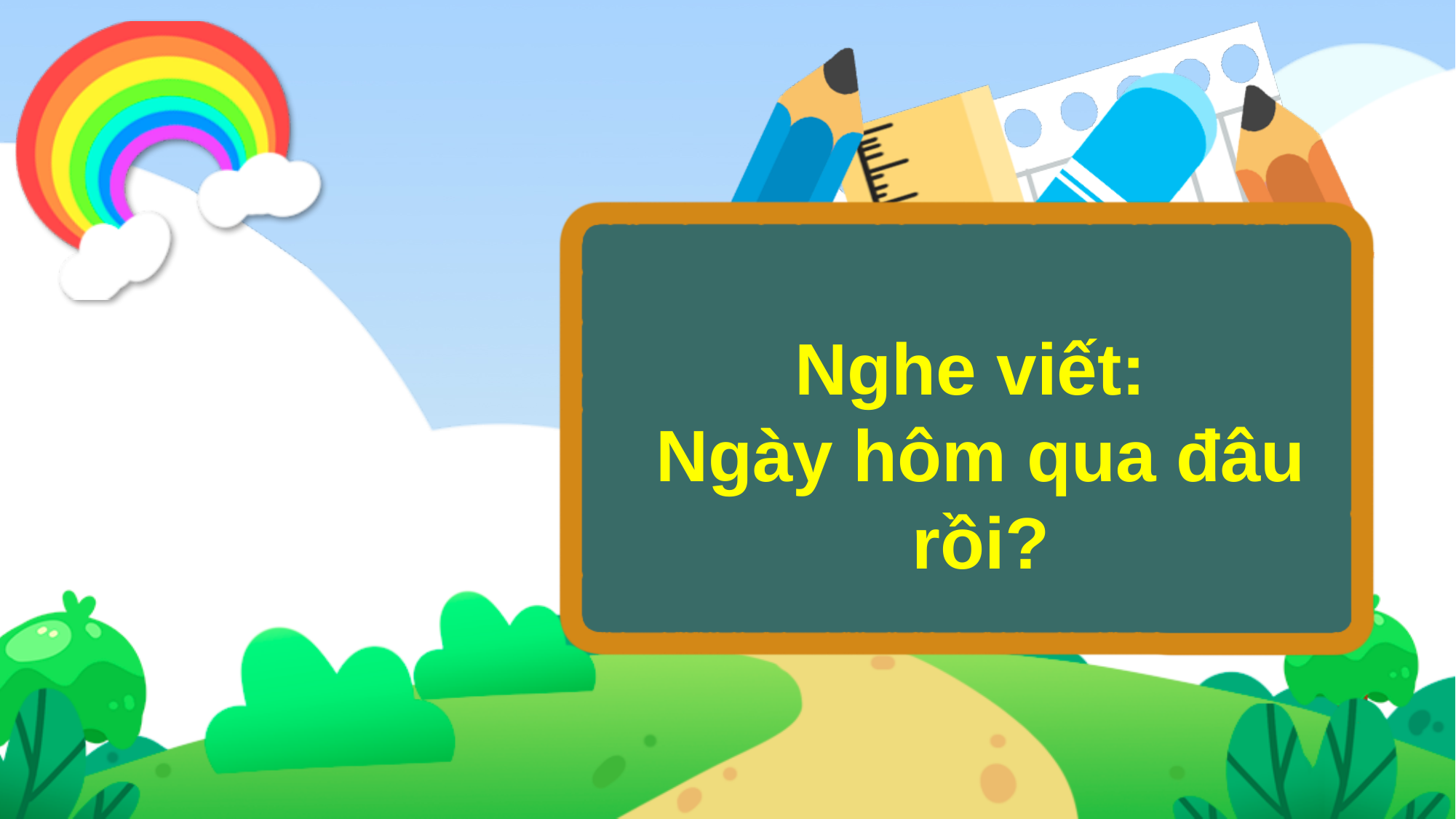

Nghe viết:
Ngày hôm qua đâu rồi?